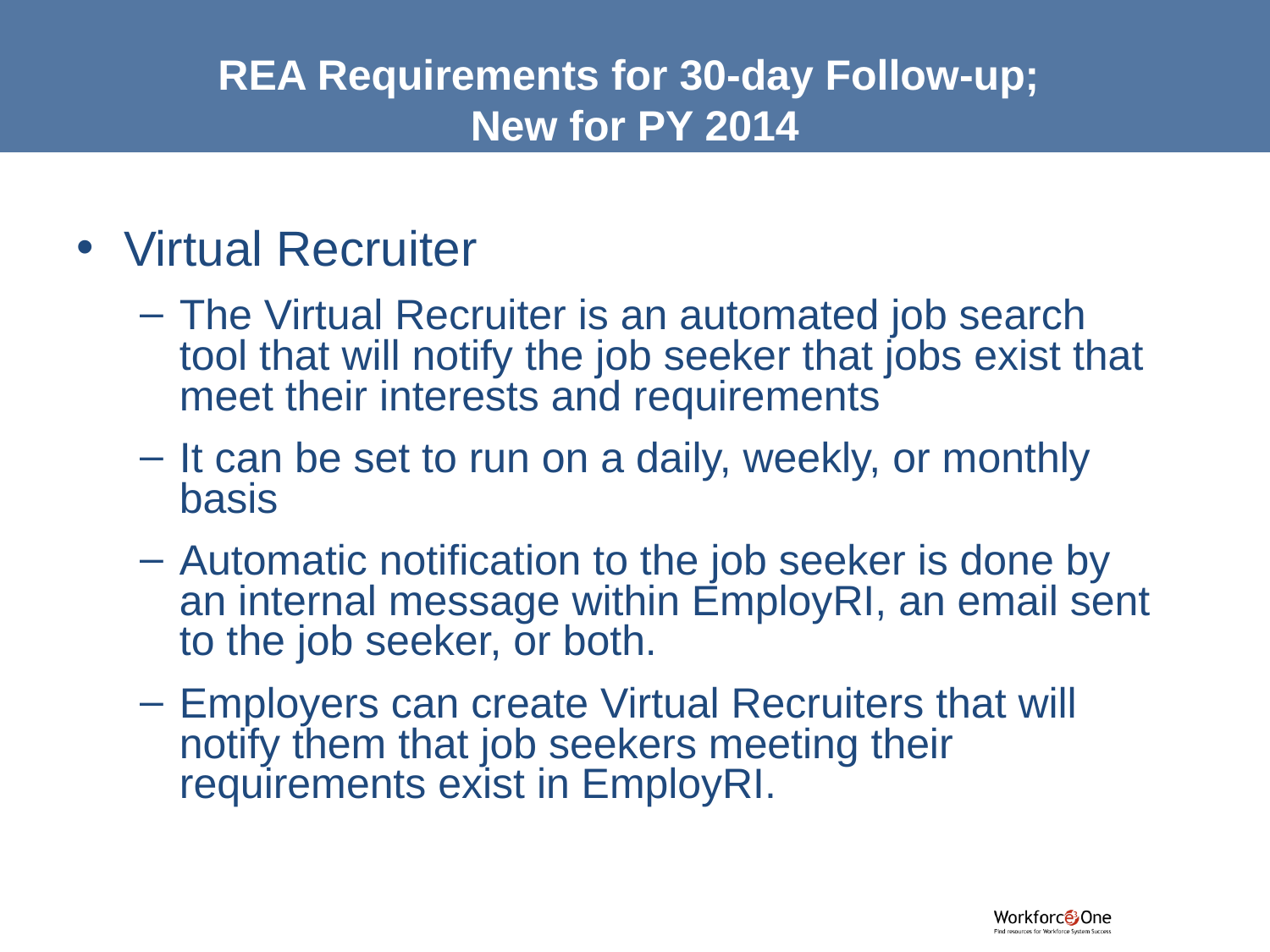

# REA Requirements for 30-day Follow-up; New for PY 2014
Virtual Recruiter
The Virtual Recruiter is an automated job search tool that will notify the job seeker that jobs exist that meet their interests and requirements
It can be set to run on a daily, weekly, or monthly basis
Automatic notification to the job seeker is done by an internal message within EmployRI, an email sent to the job seeker, or both.
Employers can create Virtual Recruiters that will notify them that job seekers meeting their requirements exist in EmployRI.